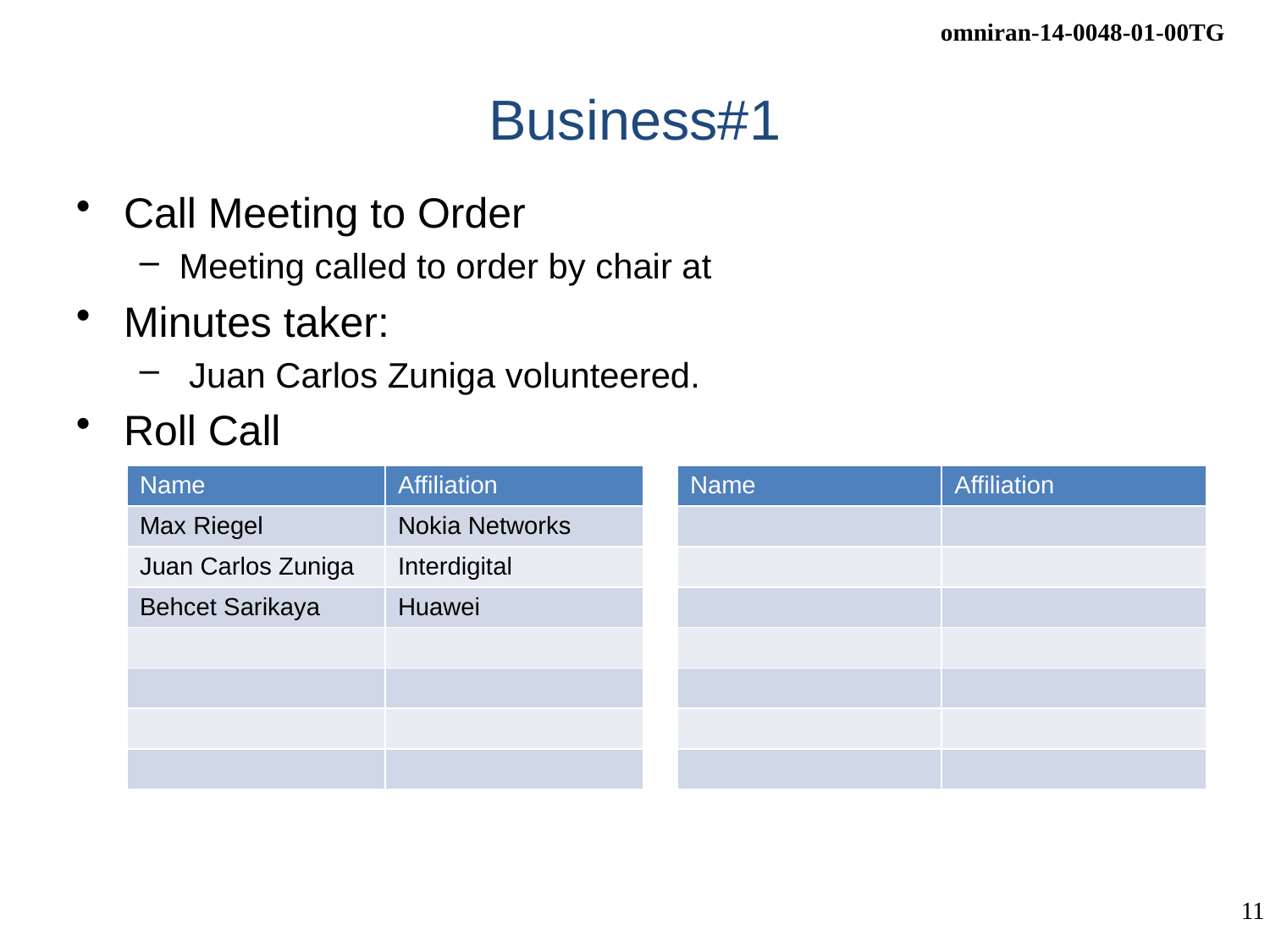

# Business#1
Call Meeting to Order
Meeting called to order by chair at
Minutes taker:
 Juan Carlos Zuniga volunteered.
Roll Call

| Name | Affiliation |  | Name | Affiliation |
| --- | --- | --- | --- | --- |
| Max Riegel | Nokia Networks |  |  |  |
| Juan Carlos Zuniga | Interdigital |  |  |  |
| Behcet Sarikaya | Huawei |  |  |  |
|  |  |  |  |  |
|  |  |  |  |  |
|  |  |  |  |  |
|  |  |  |  |  |